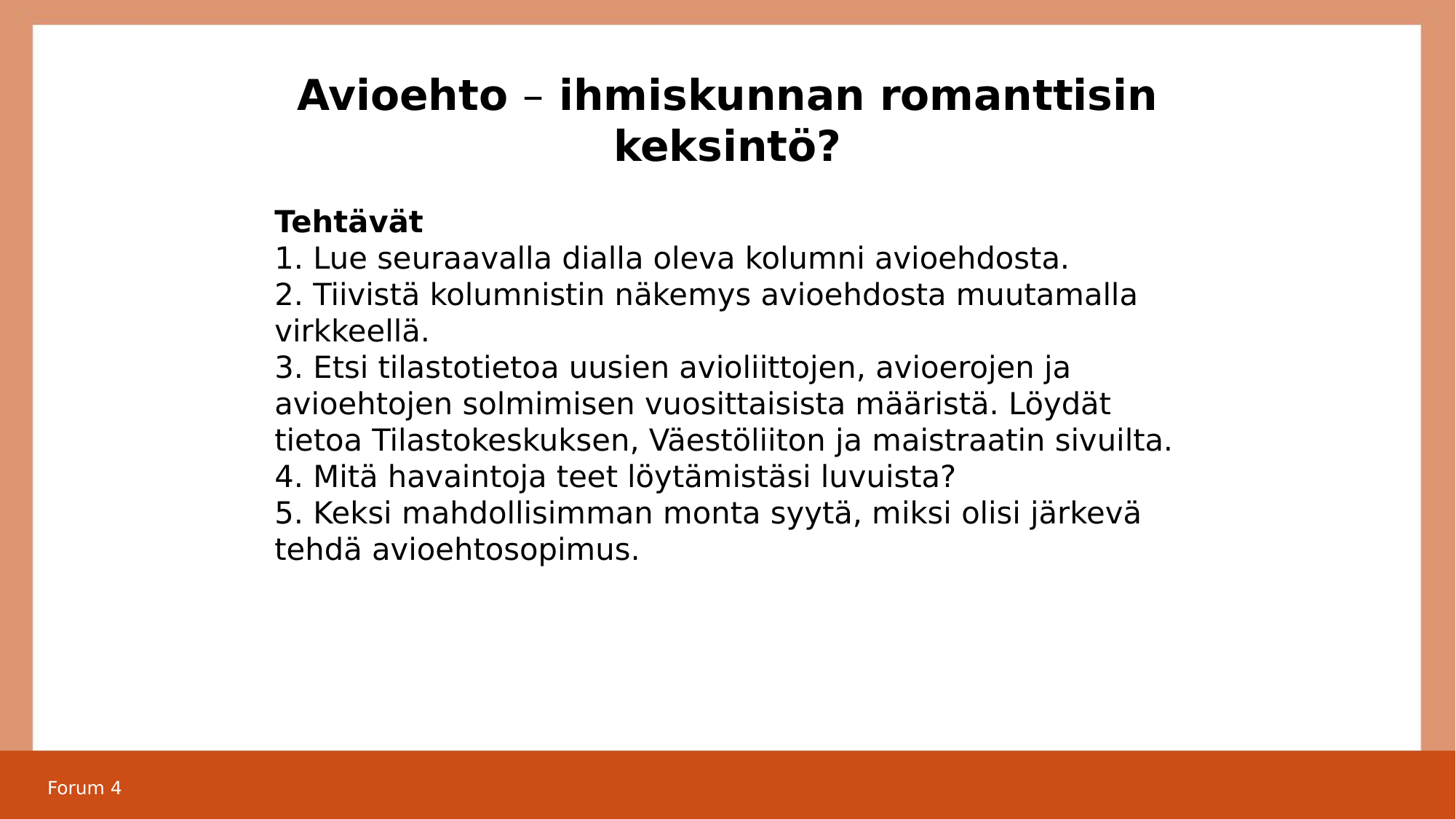

# Avioehto – ihmiskunnan romanttisin keksintö?
Tehtävät
 Lue seuraavalla dialla oleva kolumni avioehdosta.
 Tiivistä kolumnistin näkemys avioehdosta muutamalla virkkeellä.
 Etsi tilastotietoa uusien avioliittojen, avioerojen ja avioehtojen solmimisen vuosittaisista määristä. Löydät tietoa Tilastokeskuksen, Väestöliiton ja maistraatin sivuilta.
 Mitä havaintoja teet löytämistäsi luvuista?
 Keksi mahdollisimman monta syytä, miksi olisi järkevä tehdä avioehtosopimus.